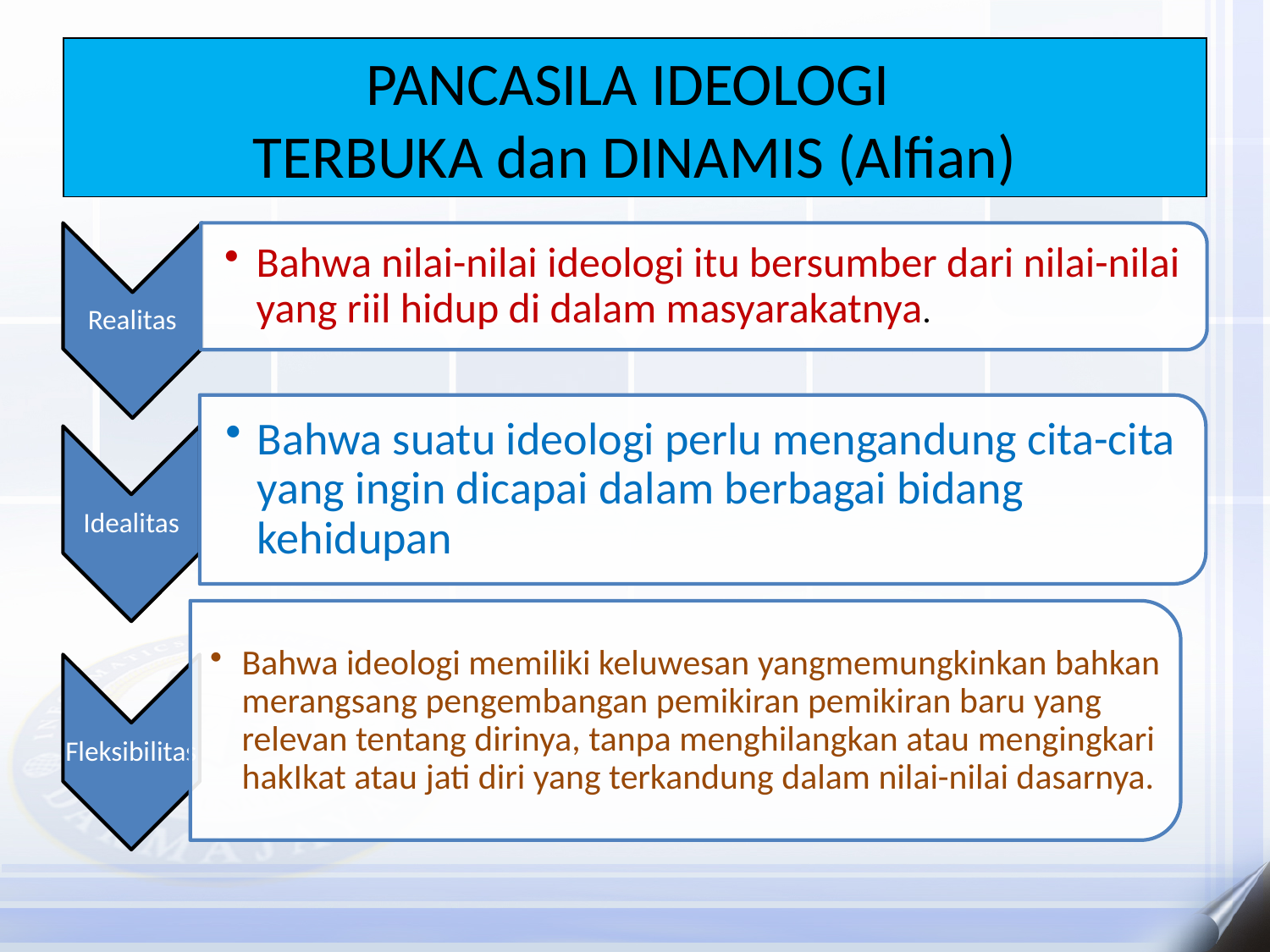

# PANCASILA IDEOLOGI TERBUKA dan DINAMIS (Alfian)
Realitas
Bahwa nilai-nilai ideologi itu bersumber dari nilai-nilai yang riil hidup di dalam masyarakatnya.
Idealitas
Bahwa suatu ideologi perlu mengandung cita-cita yang ingin dicapai dalam berbagai bidang kehidupan
Fleksibilitas
Bahwa ideologi memiliki keluwesan yangmemungkinkan bahkan merangsang pengembangan pemikiran pemikiran baru yang relevan tentang dirinya, tanpa menghilangkan atau mengingkari hakIkat atau jati diri yang terkandung dalam nilai-nilai dasarnya.